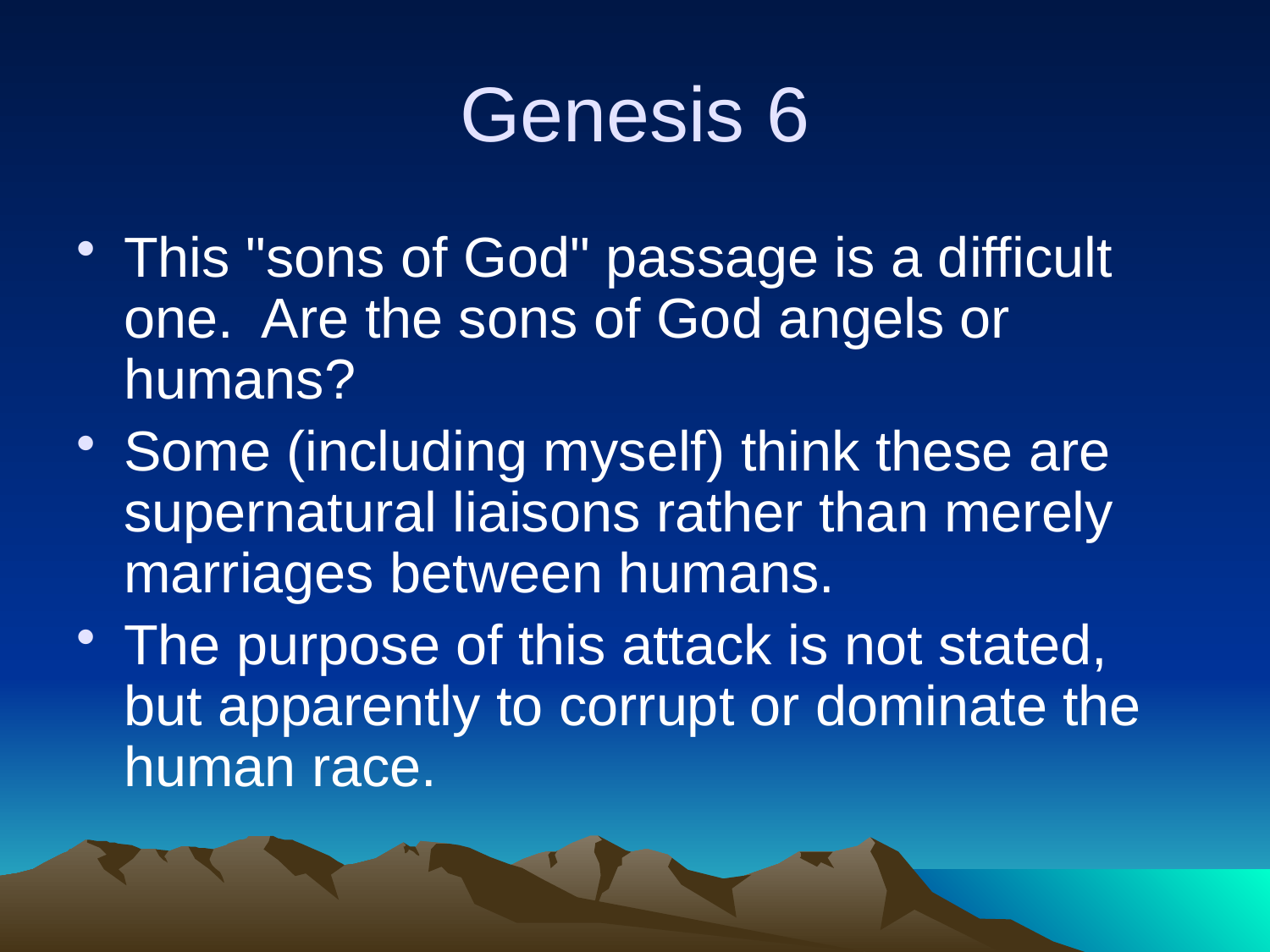

# Genesis 6
This "sons of God" passage is a difficult one.  Are the sons of God angels or humans?
Some (including myself) think these are supernatural liaisons rather than merely marriages between humans.
The purpose of this attack is not stated, but apparently to corrupt or dominate the human race.